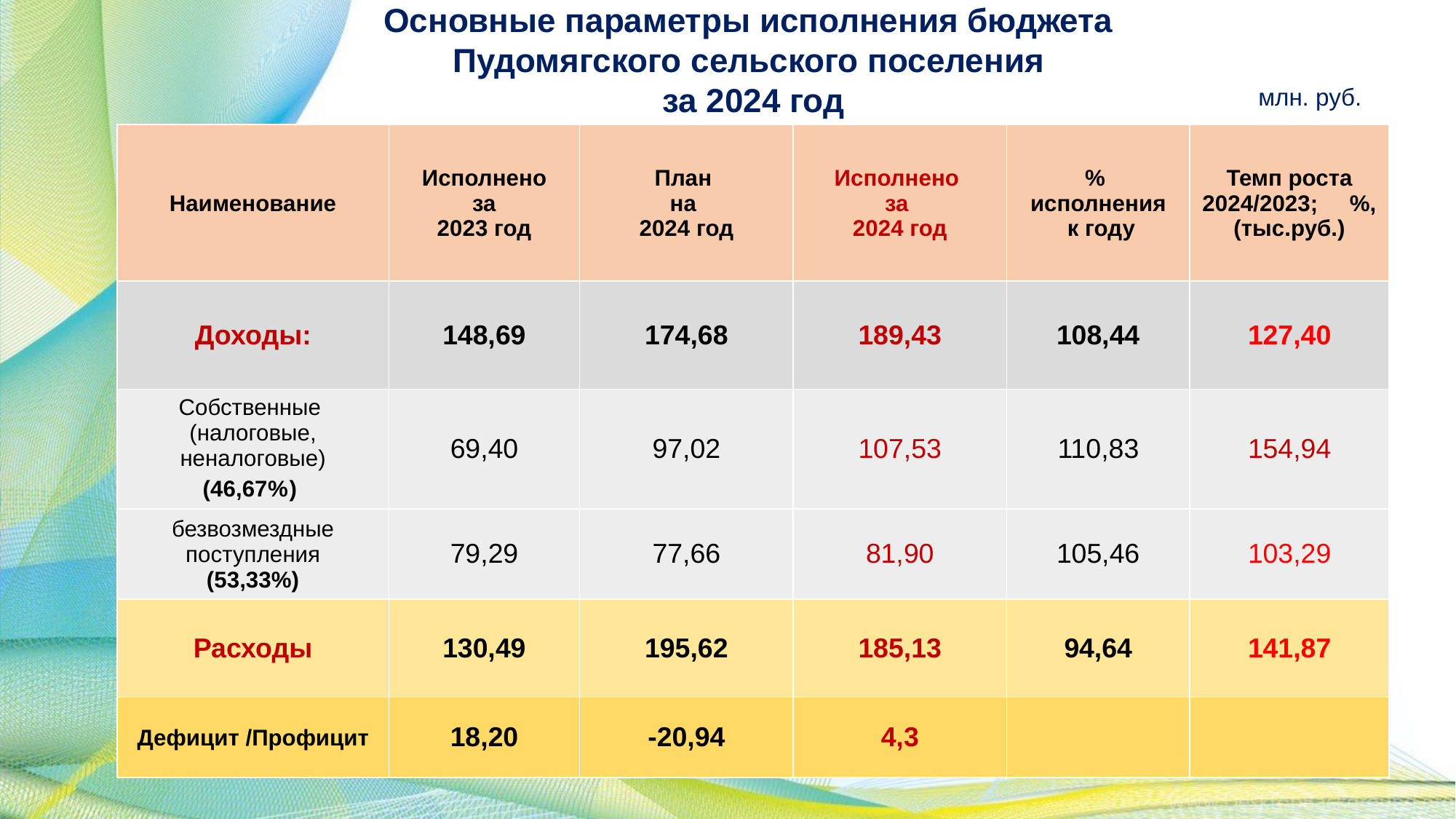

Основные параметры исполнения бюджета
Пудомягского сельского поселения
за 2024 год
млн. руб.
| Наименование | Исполнено за 2023 год | План на 2024 год | Исполнено за 2024 год | % исполнения к году | Темп роста 2024/2023; %, (тыс.руб.) |
| --- | --- | --- | --- | --- | --- |
| Доходы: | 148,69 | 174,68 | 189,43 | 108,44 | 127,40 |
| Собственные (налоговые, неналоговые) (46,67%) | 69,40 | 97,02 | 107,53 | 110,83 | 154,94 |
| безвозмездные поступления (53,33%) | 79,29 | 77,66 | 81,90 | 105,46 | 103,29 |
| Расходы | 130,49 | 195,62 | 185,13 | 94,64 | 141,87 |
| Дефицит /Профицит | 18,20 | -20,94 | 4,3 |  |  |